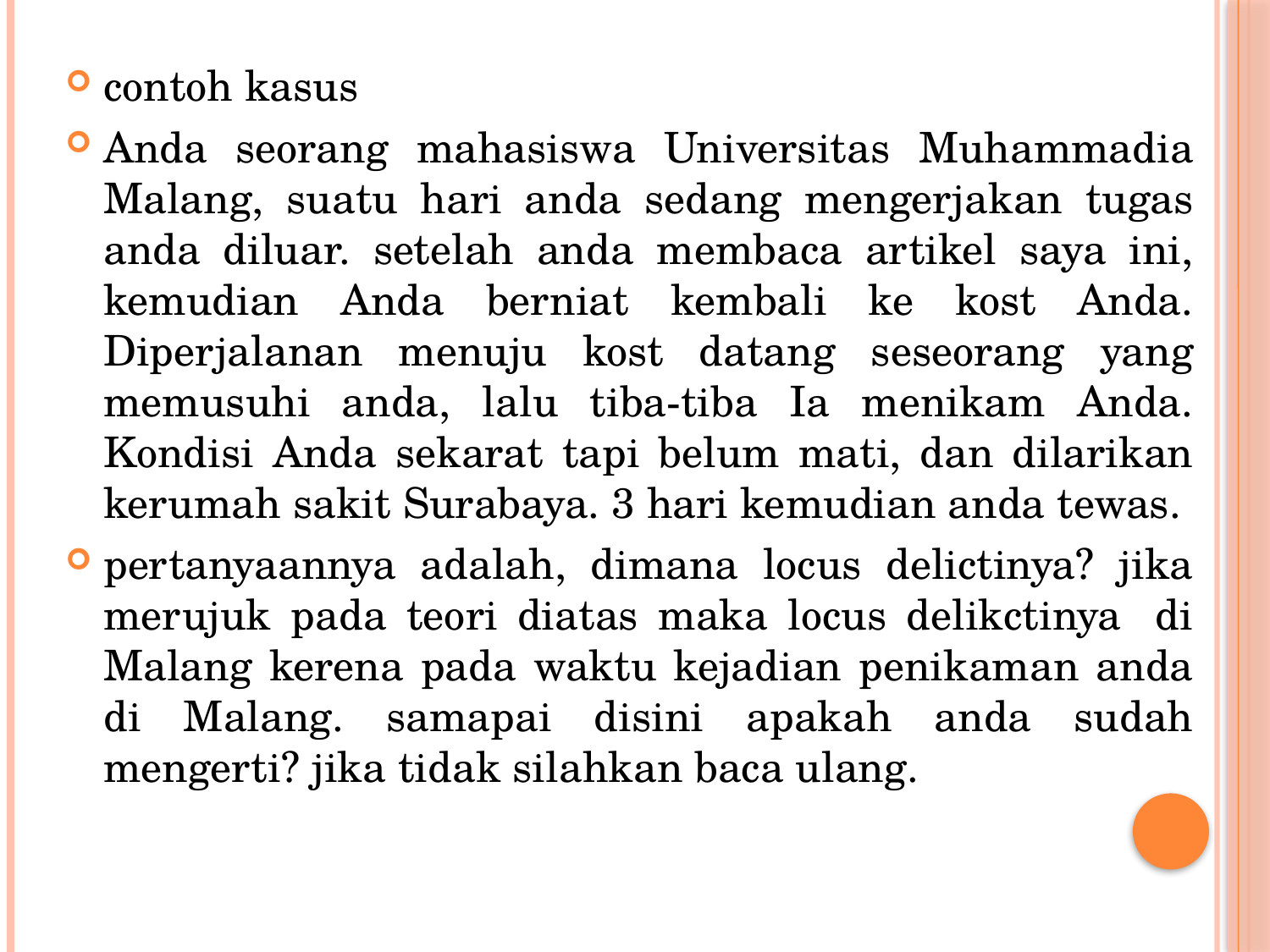

contoh kasus
Anda seorang mahasiswa Universitas Muhammadia Malang, suatu hari anda sedang mengerjakan tugas anda diluar. setelah anda membaca artikel saya ini, kemudian Anda berniat kembali ke kost Anda. Diperjalanan menuju kost datang seseorang yang memusuhi anda, lalu tiba-tiba Ia menikam Anda. Kondisi Anda sekarat tapi belum mati, dan dilarikan kerumah sakit Surabaya. 3 hari kemudian anda tewas.
pertanyaannya adalah, dimana locus delictinya? jika merujuk pada teori diatas maka locus delikctinya  di Malang kerena pada waktu kejadian penikaman anda di Malang. samapai disini apakah anda sudah mengerti? jika tidak silahkan baca ulang.